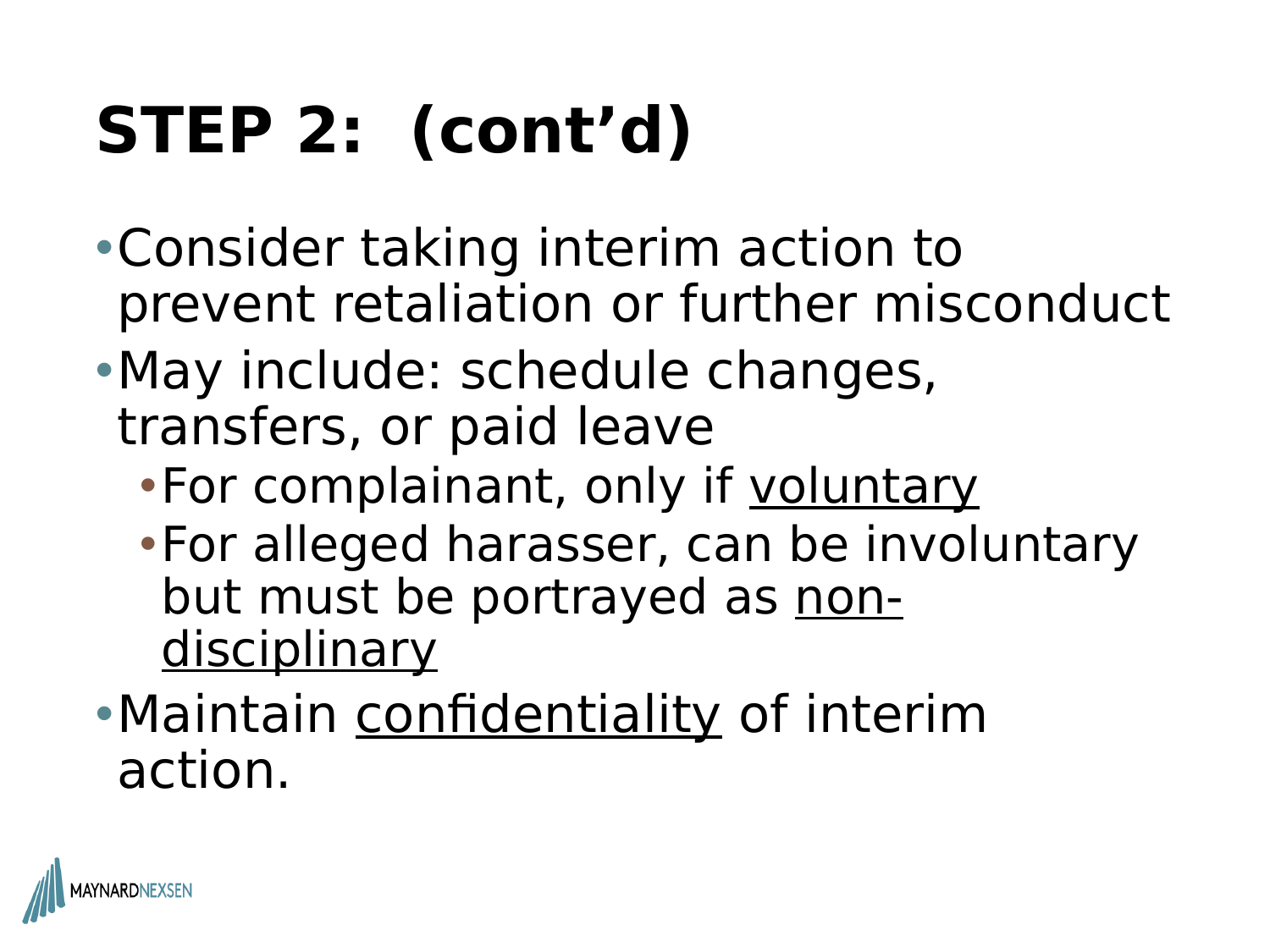

# STEP 2:  (cont’d)
Consider taking interim action to prevent retaliation or further misconduct
May include: schedule changes, transfers, or paid leave
For complainant, only if voluntary
For alleged harasser, can be involuntary but must be portrayed as non-disciplinary
Maintain confidentiality of interim action.